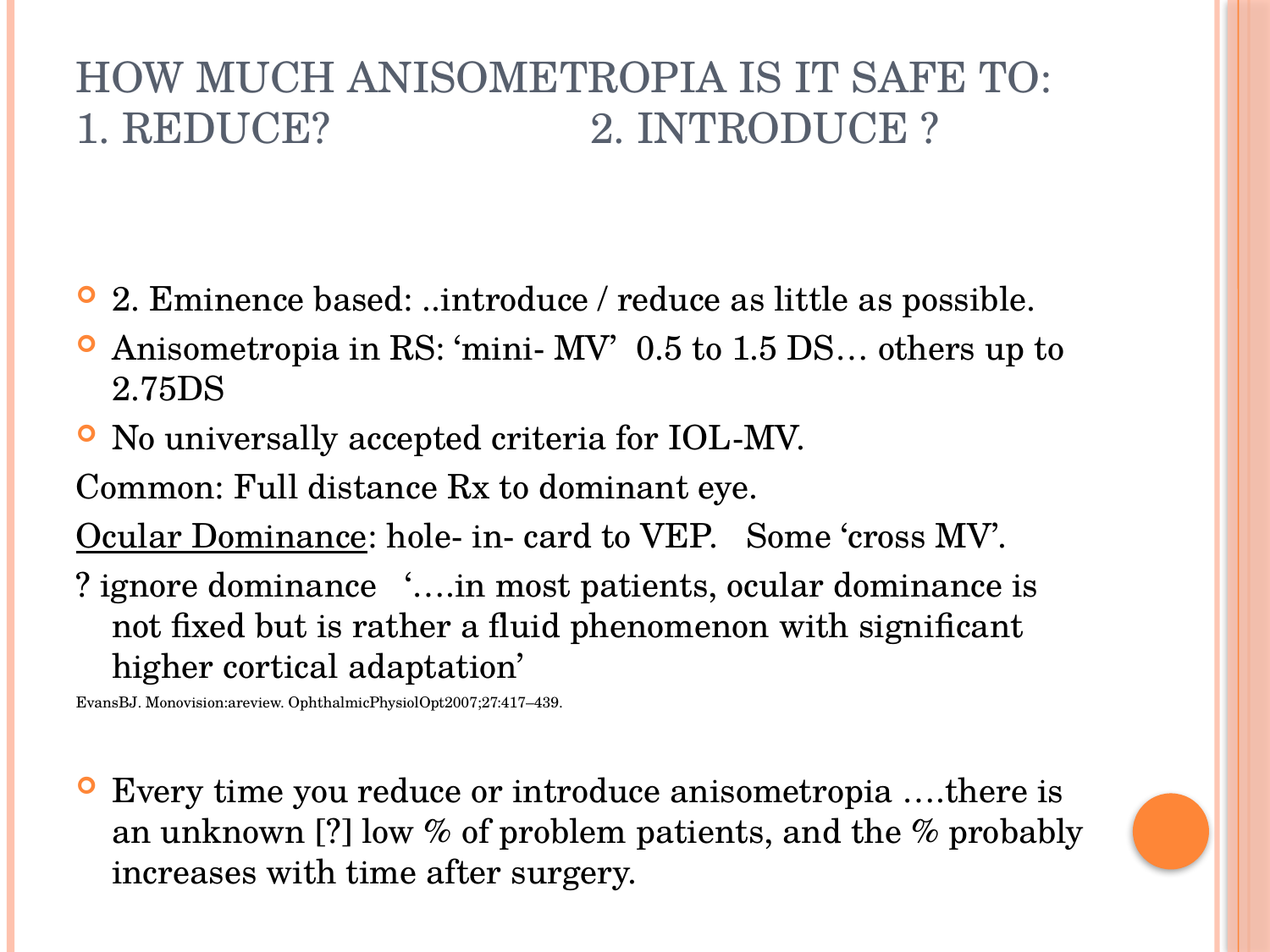

# how much anisometropia is it safe to: 1. reduce?                      2. introduce ?

2. Eminence based: ..introduce / reduce as little as possible.
Anisometropia in RS: ‘mini- MV’  0.5 to 1.5 DS… others up to 2.75DS
No universally accepted criteria for IOL-MV.
Common: Full distance Rx to dominant eye.
Ocular Dominance: hole- in- card to VEP.   Some ‘cross MV’.
? ignore dominance   ‘….in most patients, ocular dominance is not ﬁxed but is rather a ﬂuid phenomenon with signiﬁcant higher cortical adaptation’
EvansBJ. Monovision:areview. OphthalmicPhysiolOpt2007;27:417–439.

Every time you reduce or introduce anisometropia ….there is an unknown [?] low % of problem patients, and the % probably increases with time after surgery.